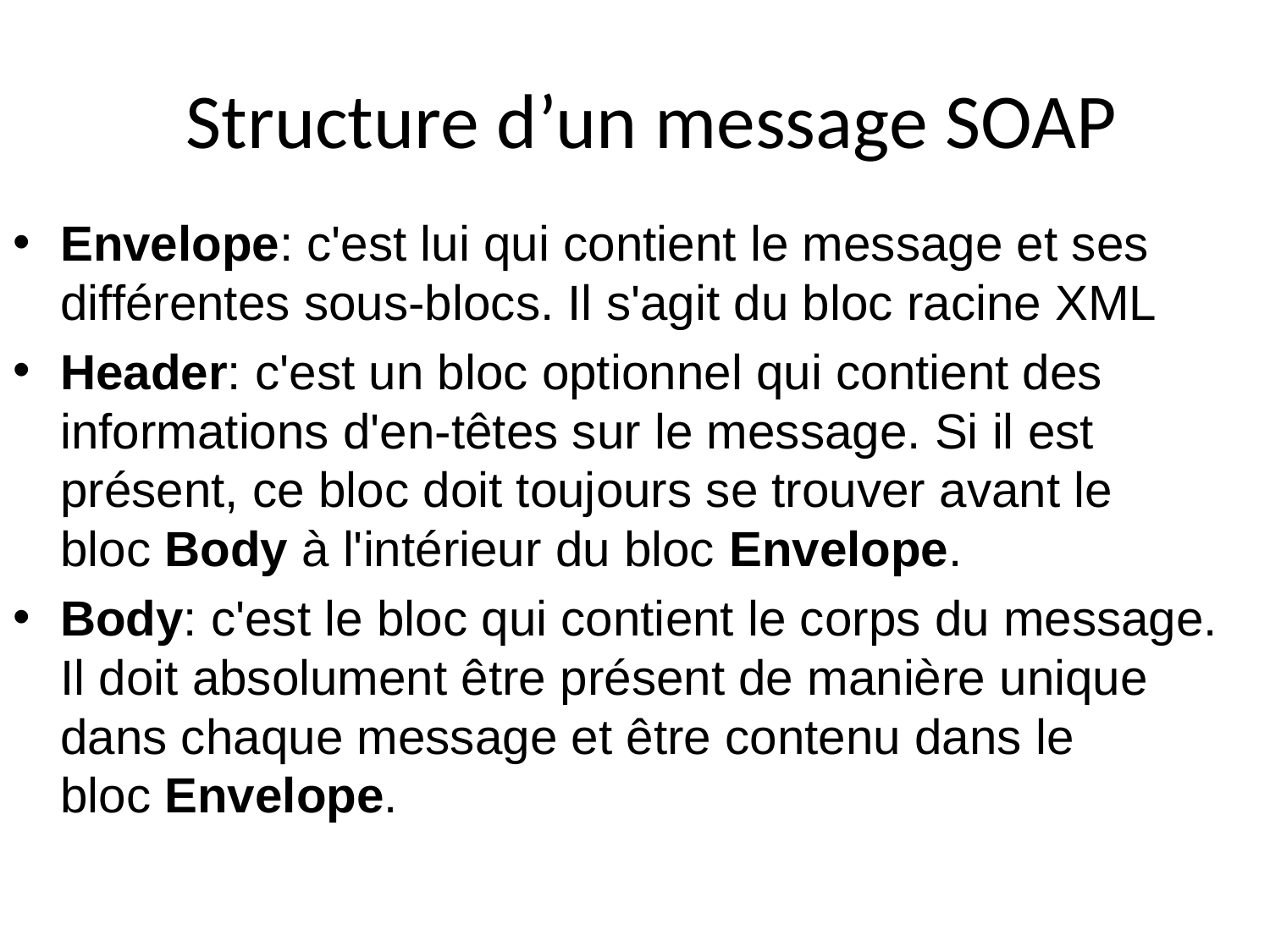

# Structure d’un message SOAP
Envelope: c'est lui qui contient le message et ses différentes sous-blocs. Il s'agit du bloc racine XML
Header: c'est un bloc optionnel qui contient des informations d'en-têtes sur le message. Si il est présent, ce bloc doit toujours se trouver avant le bloc Body à l'intérieur du bloc Envelope.
Body: c'est le bloc qui contient le corps du message. Il doit absolument être présent de manière unique dans chaque message et être contenu dans le bloc Envelope.